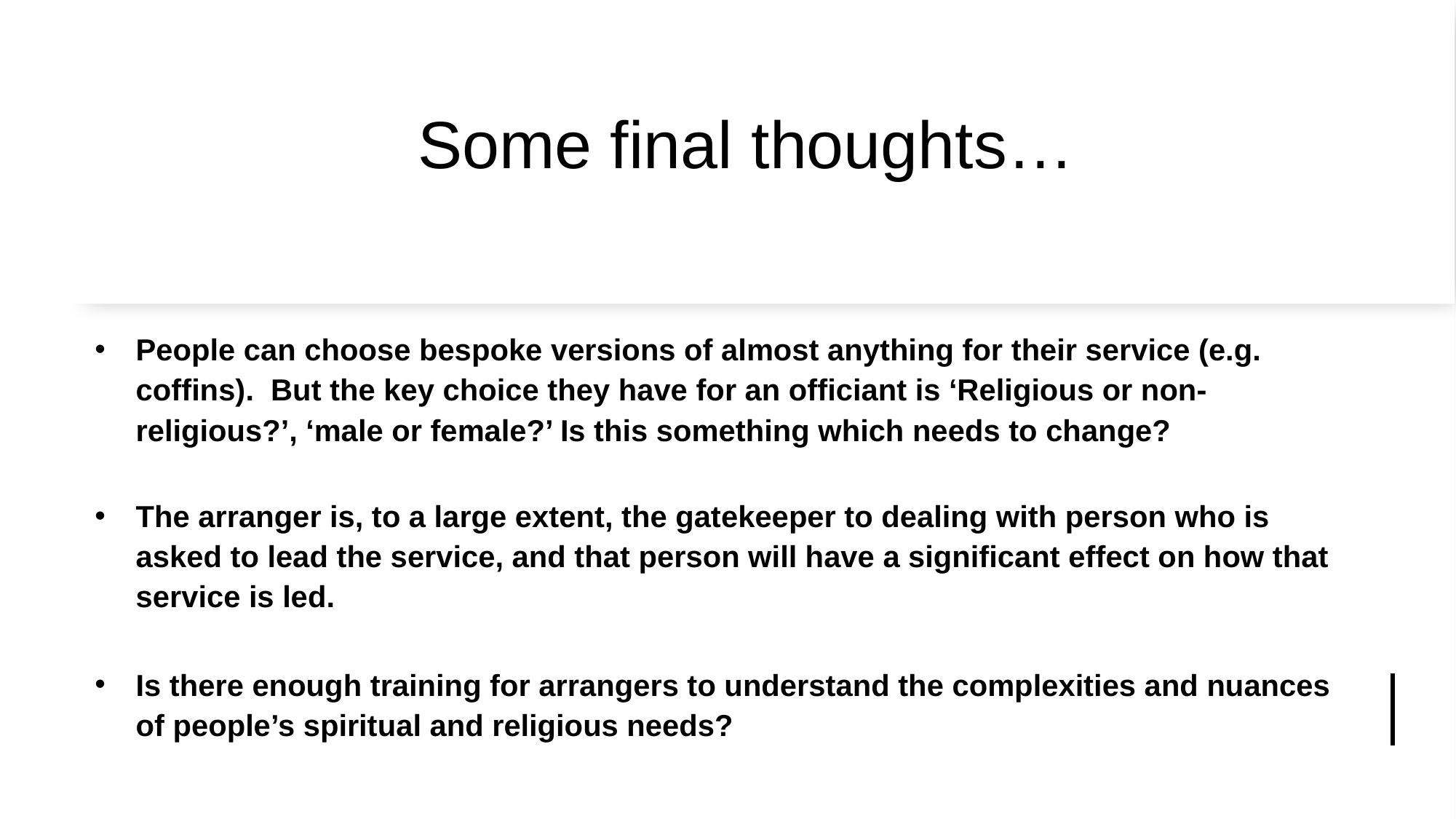

# Some final thoughts…
People can choose bespoke versions of almost anything for their service (e.g. coffins).  But the key choice they have for an officiant is ‘Religious or non-religious?’, ‘male or female?’ Is this something which needs to change?

The arranger is, to a large extent, the gatekeeper to dealing with person who is asked to lead the service, and that person will have a significant effect on how that service is led.

Is there enough training for arrangers to understand the complexities and nuances of people’s spiritual and religious needs?